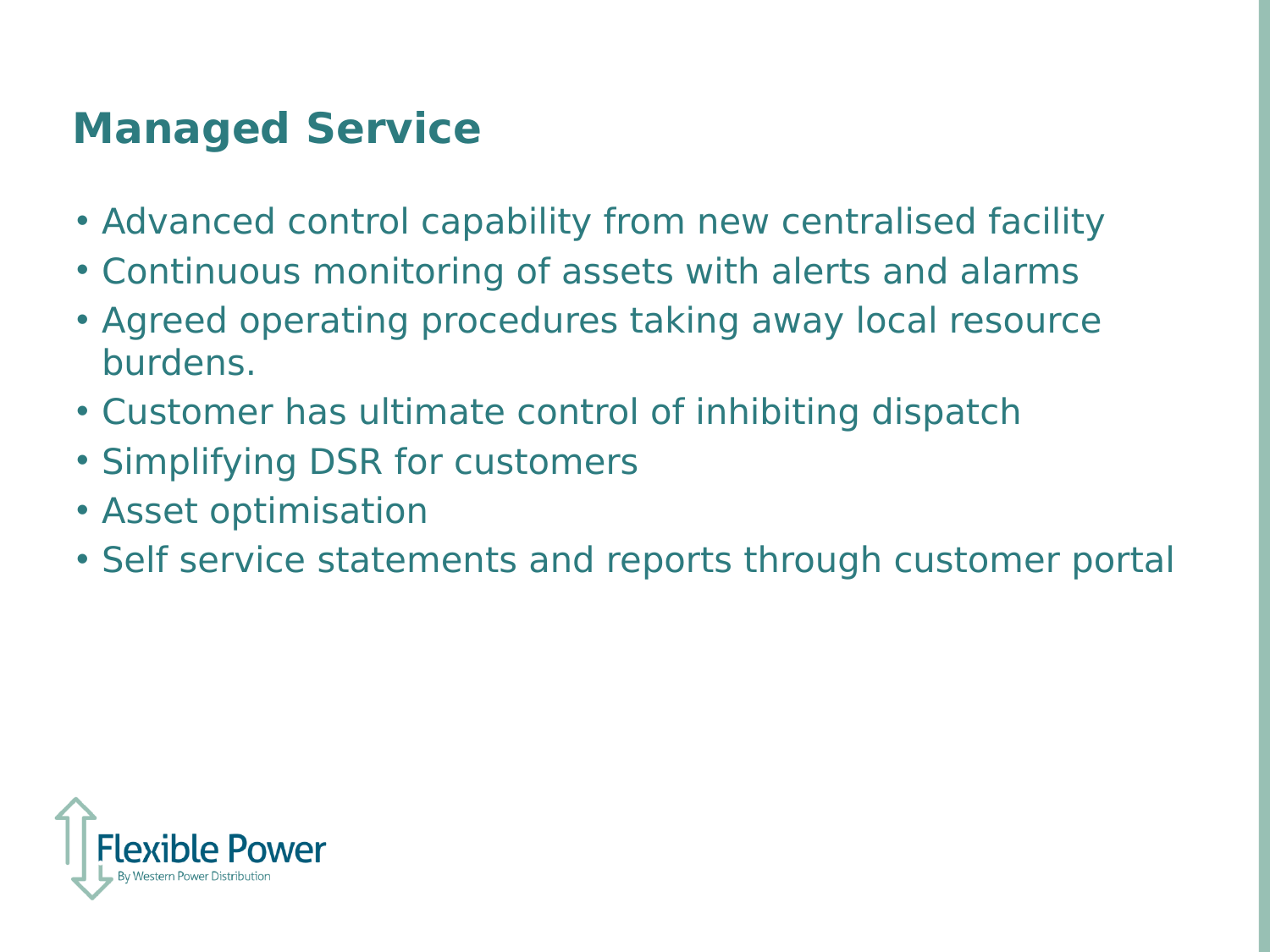

# Managed Service
Advanced control capability from new centralised facility
Continuous monitoring of assets with alerts and alarms
Agreed operating procedures taking away local resource burdens.
Customer has ultimate control of inhibiting dispatch
Simplifying DSR for customers
Asset optimisation
Self service statements and reports through customer portal